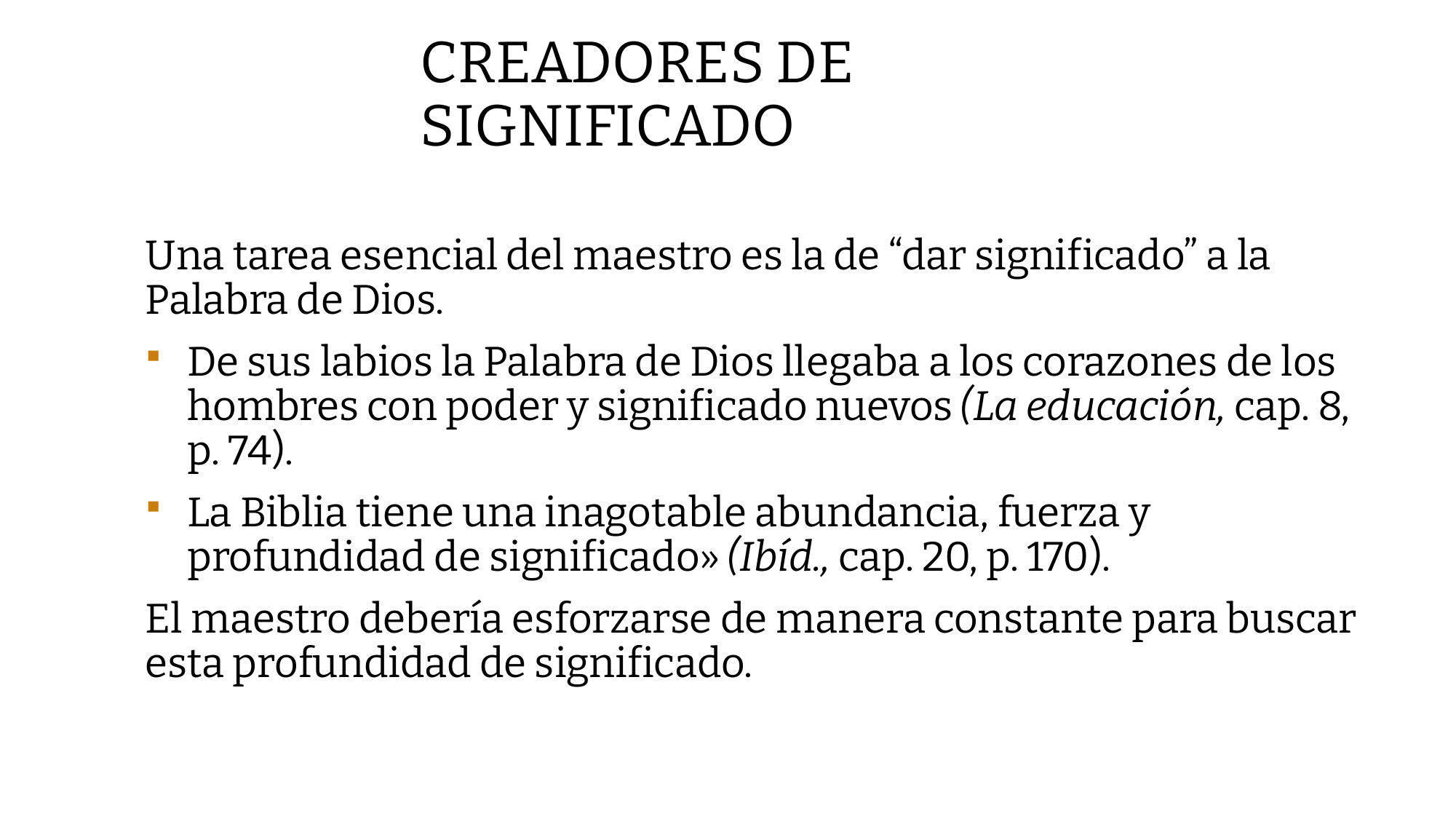

# Creadores de significado
Una tarea esencial del maestro es la de “dar significado” a la Palabra de Dios.
De sus labios la Palabra de Dios llegaba a los corazones de los hombres con poder y significado nuevos (La educación, cap. 8, p. 74).
La Biblia tiene una inagotable abundancia, fuerza y profundidad de significado» (Ibíd., cap. 20, p. 170).
El maestro debería esforzarse de manera constante para buscar esta profundidad de significado.